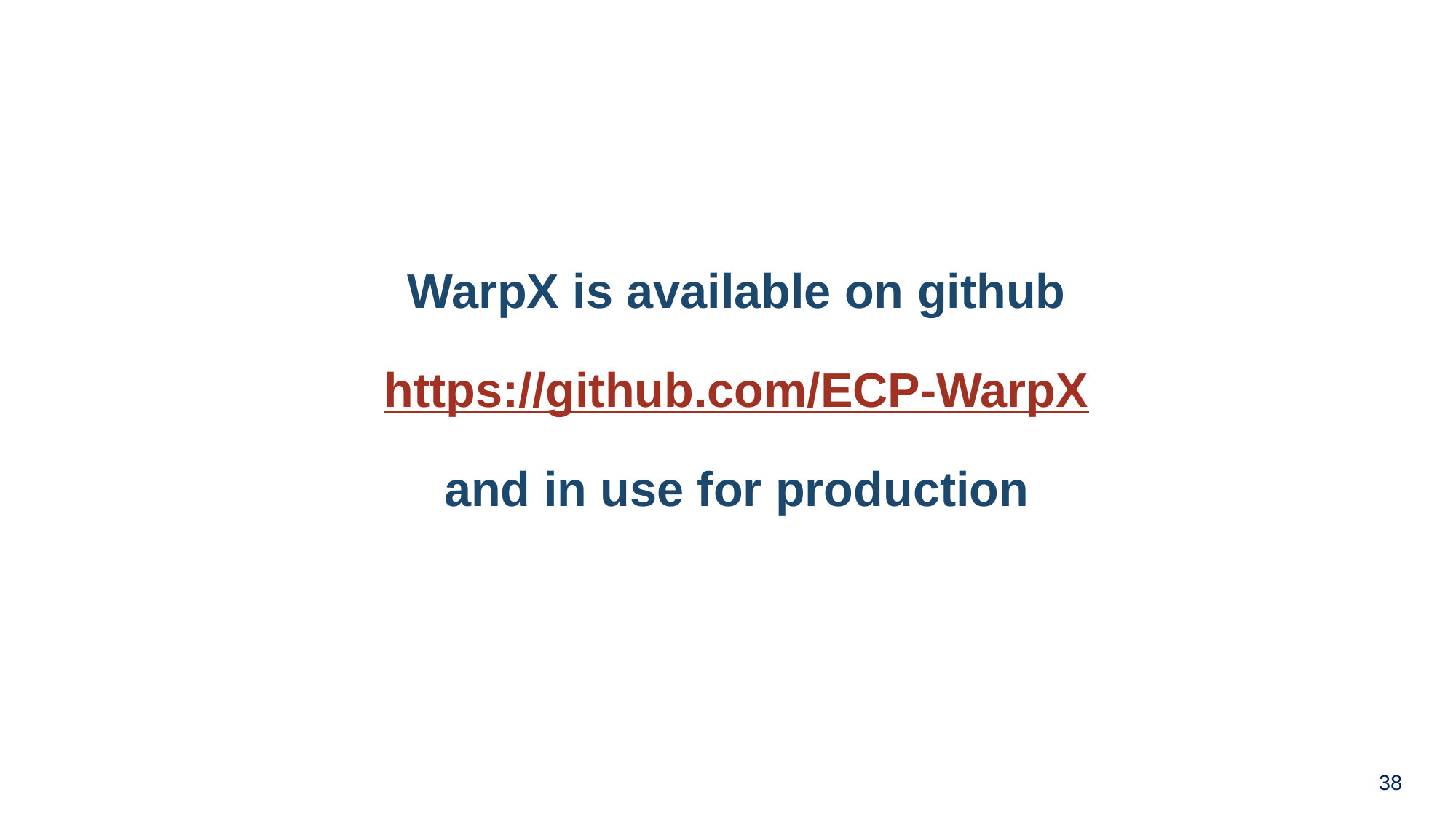

# WarpX is available on github https://github.com/ECP-WarpX and in use for production
38